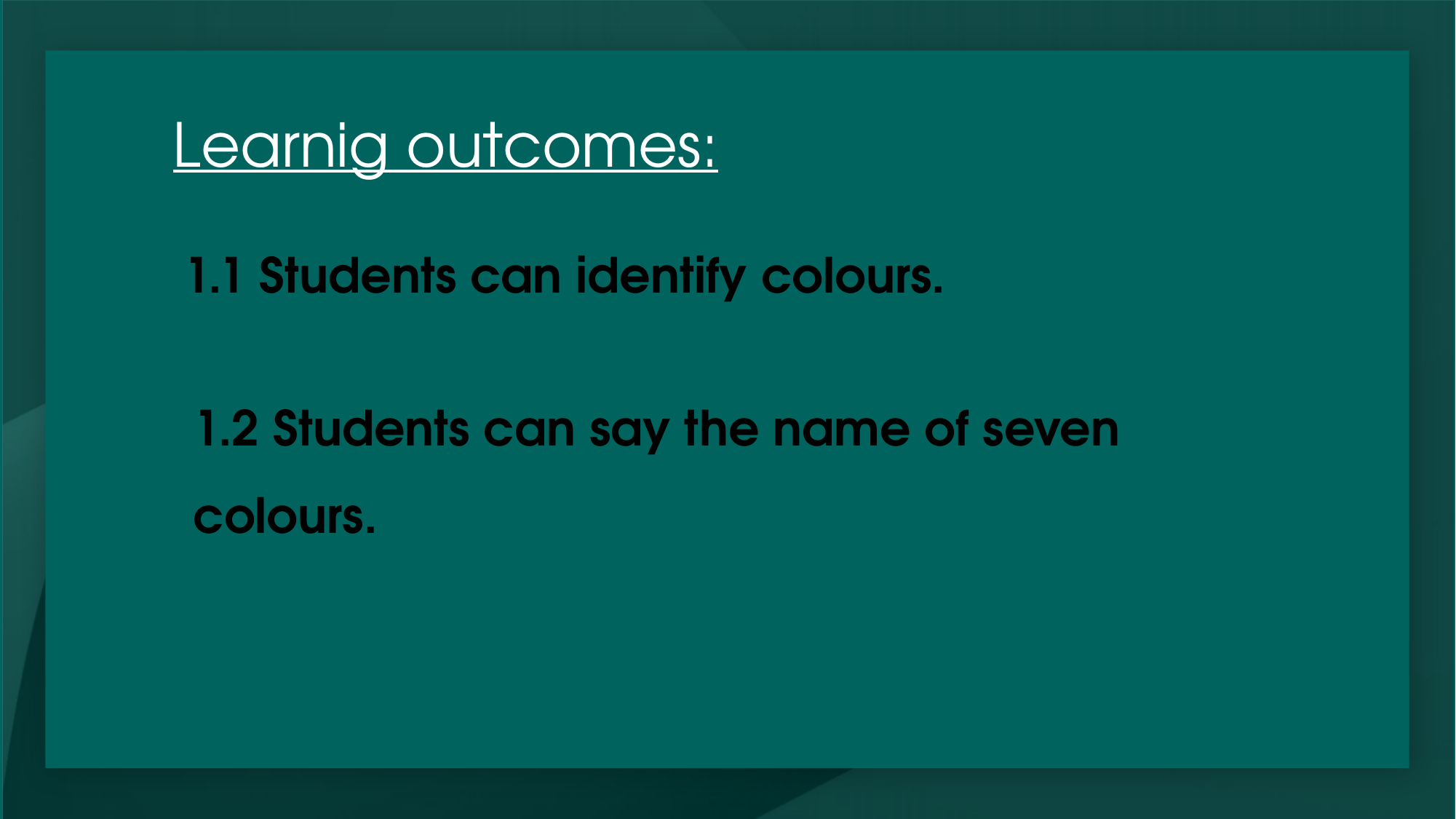

Learnig outcomes:
1.1 Students can identify colours.
1.2 Students can say the name of seven colours.